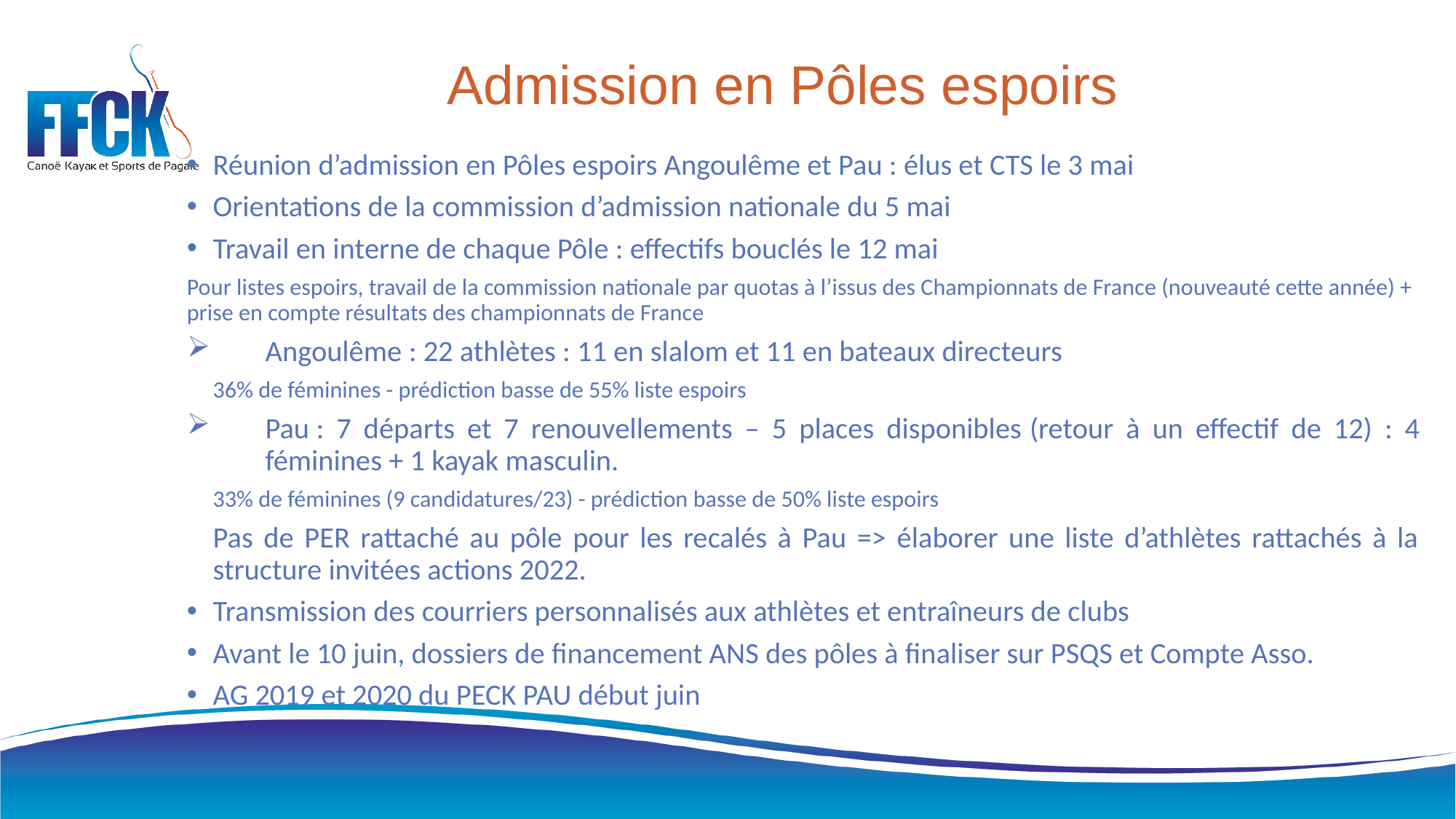

# Admission en Pôles espoirs
Réunion d’admission en Pôles espoirs Angoulême et Pau : élus et CTS le 3 mai
Orientations de la commission d’admission nationale du 5 mai
Travail en interne de chaque Pôle : effectifs bouclés le 12 mai
Pour listes espoirs, travail de la commission nationale par quotas à l’issus des Championnats de France (nouveauté cette année) + prise en compte résultats des championnats de France
Angoulême : 22 athlètes : 11 en slalom et 11 en bateaux directeurs
36% de féminines - prédiction basse de 55% liste espoirs
Pau : 7 départs et 7 renouvellements – 5 places disponibles (retour à un effectif de 12) : 4 féminines + 1 kayak masculin.
33% de féminines (9 candidatures/23) - prédiction basse de 50% liste espoirs
Pas de PER rattaché au pôle pour les recalés à Pau => élaborer une liste d’athlètes rattachés à la structure invitées actions 2022.
Transmission des courriers personnalisés aux athlètes et entraîneurs de clubs
Avant le 10 juin, dossiers de financement ANS des pôles à finaliser sur PSQS et Compte Asso.
AG 2019 et 2020 du PECK PAU début juin